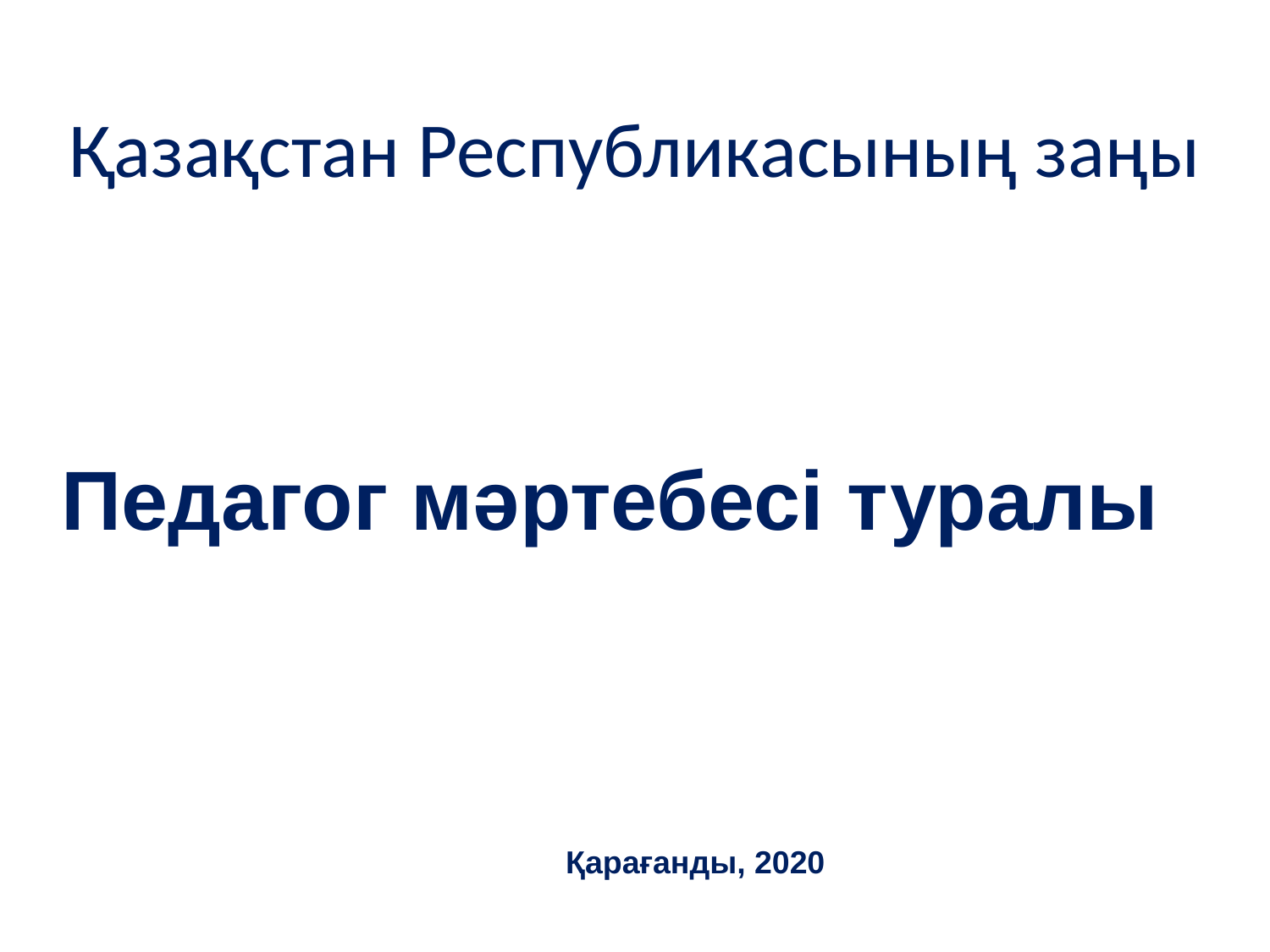

# Қазақстан Республикасының заңы

Педагог мәртебесі туралы

Қарағанды, 2020